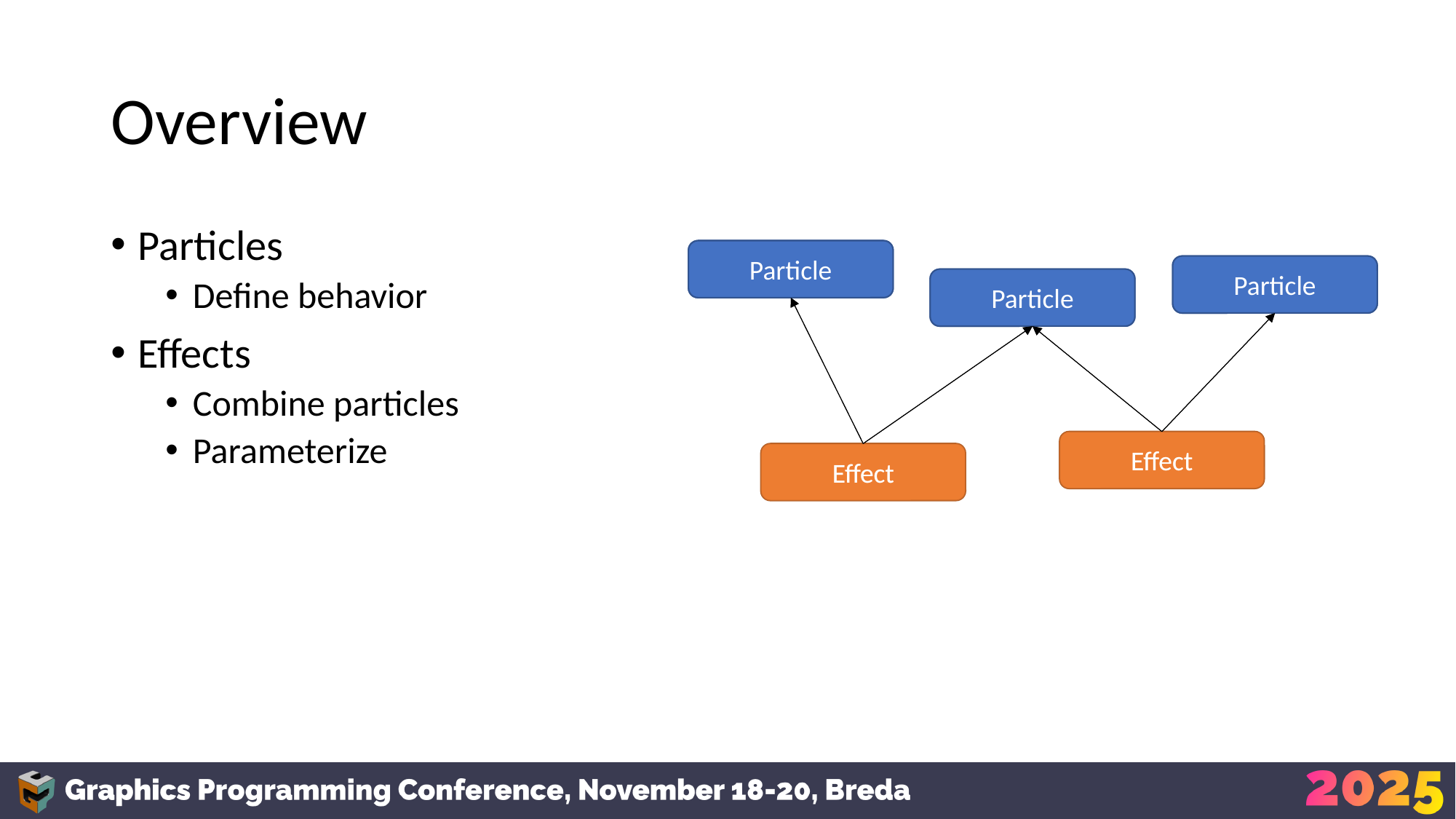

# Overview
Particles
Define behavior
Effects
Combine particles
Parameterize
Particle
Particle
Particle
Effect
Effect
Particle
Particle
Particle
Effect
Effect